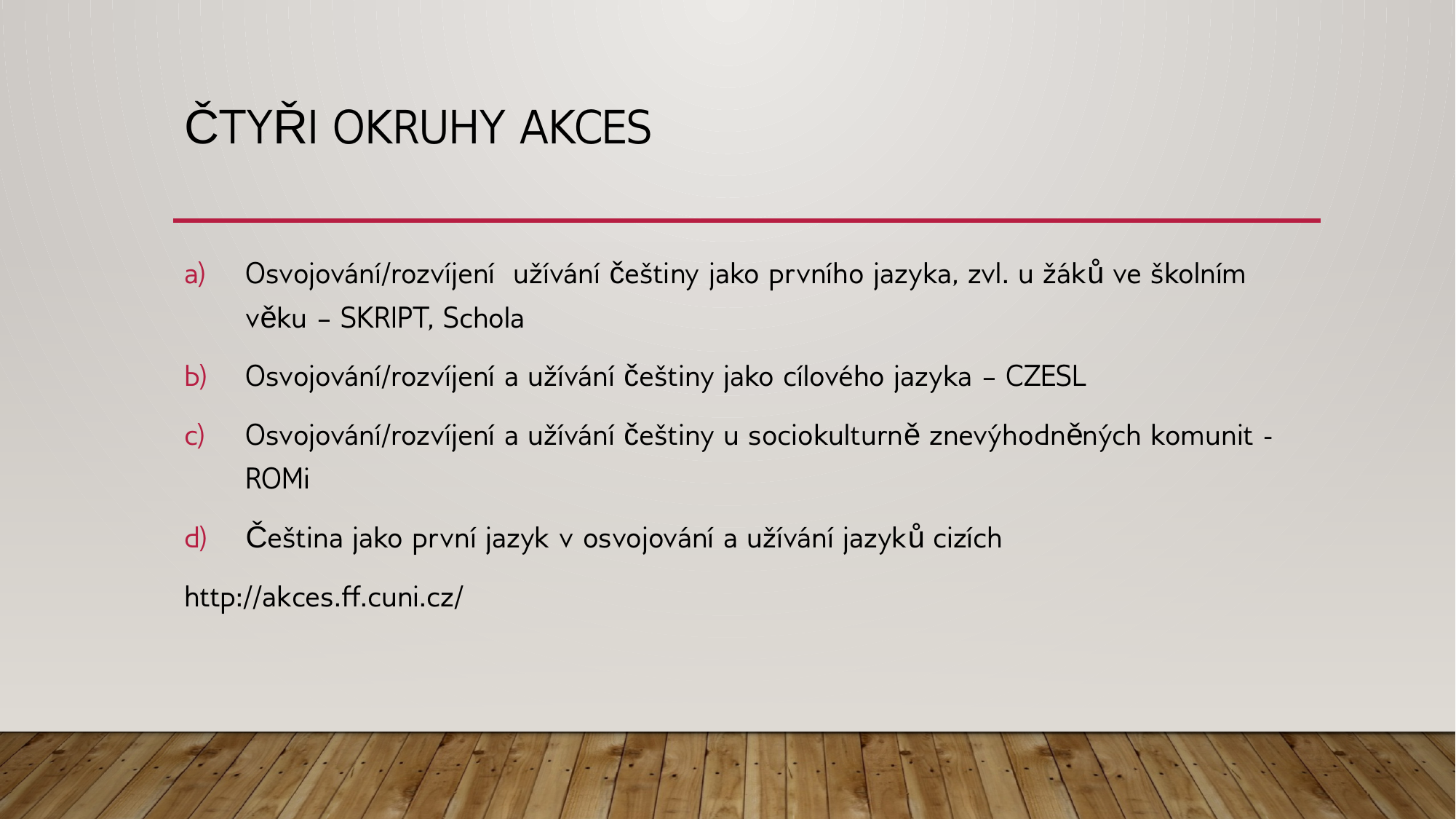

# Čtyři okruhy AKCES
Osvojování/rozvíjení  užívání češtiny jako prvního jazyka, zvl. u žáků ve školním věku – SKRIPT, Schola
Osvojování/rozvíjení a užívání češtiny jako cílového jazyka – CZESL
Osvojování/rozvíjení a užívání češtiny u sociokulturně znevýhodněných komunit - ROMi
Čeština jako první jazyk v osvojování a užívání jazyků cizích
http://akces.ff.cuni.cz/